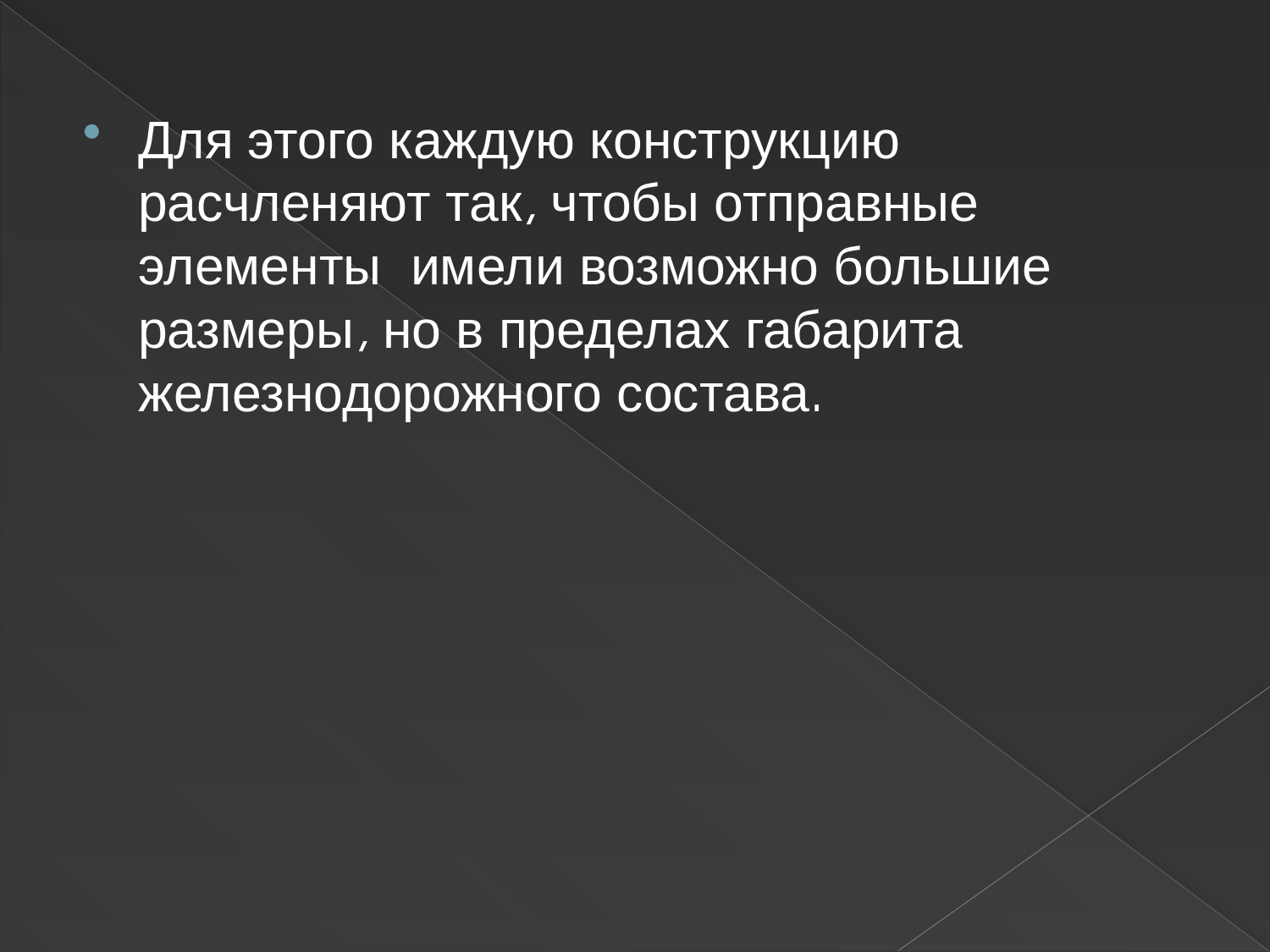

Для этого каждую конструкцию расчленяют так, чтобы отправные элементы  имели возможно большие размеры, но в пределах габарита железнодорожного состава.